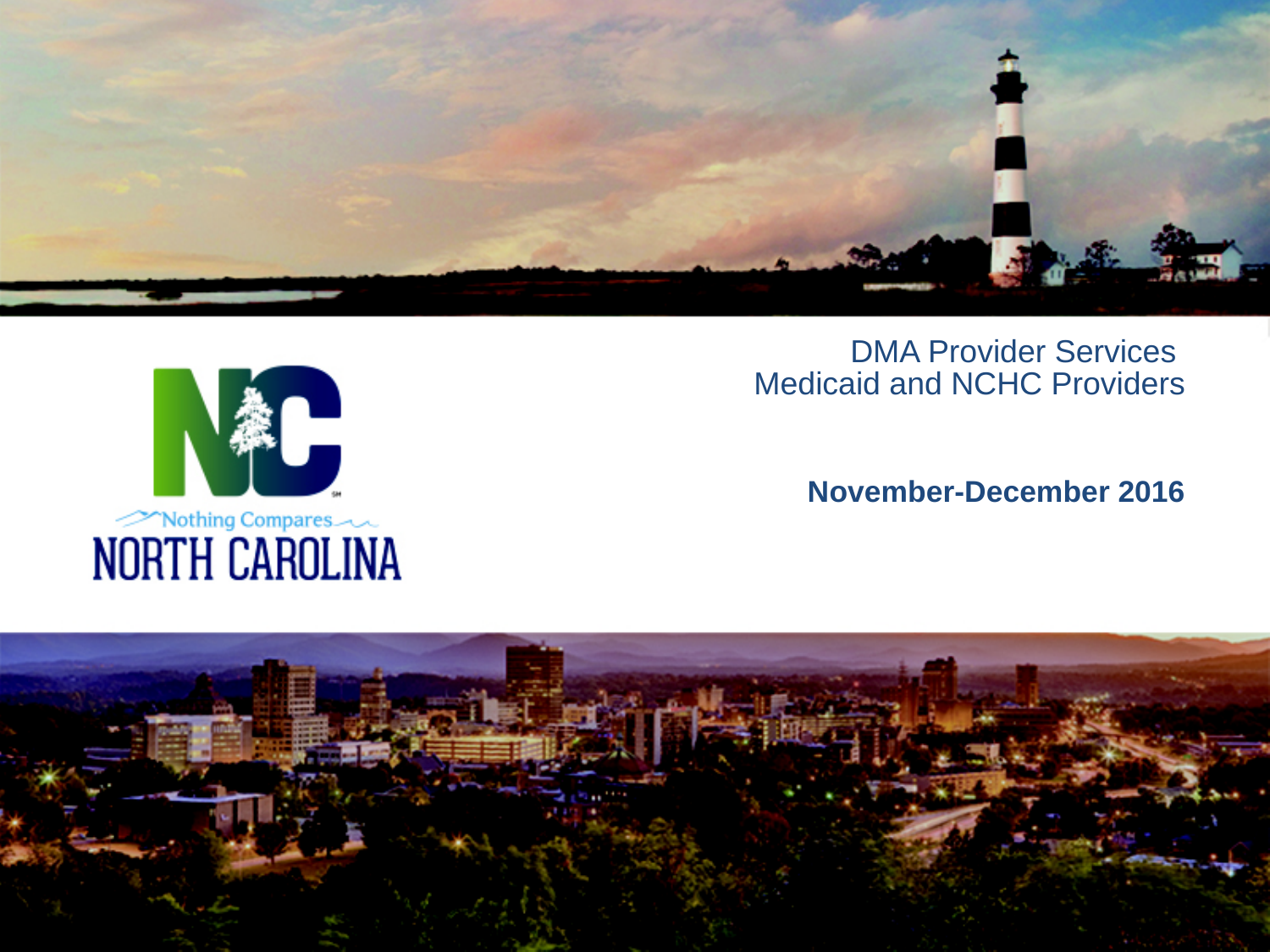

DMA Provider Services
 Medicaid and NCHC Providers
# November-December 2016